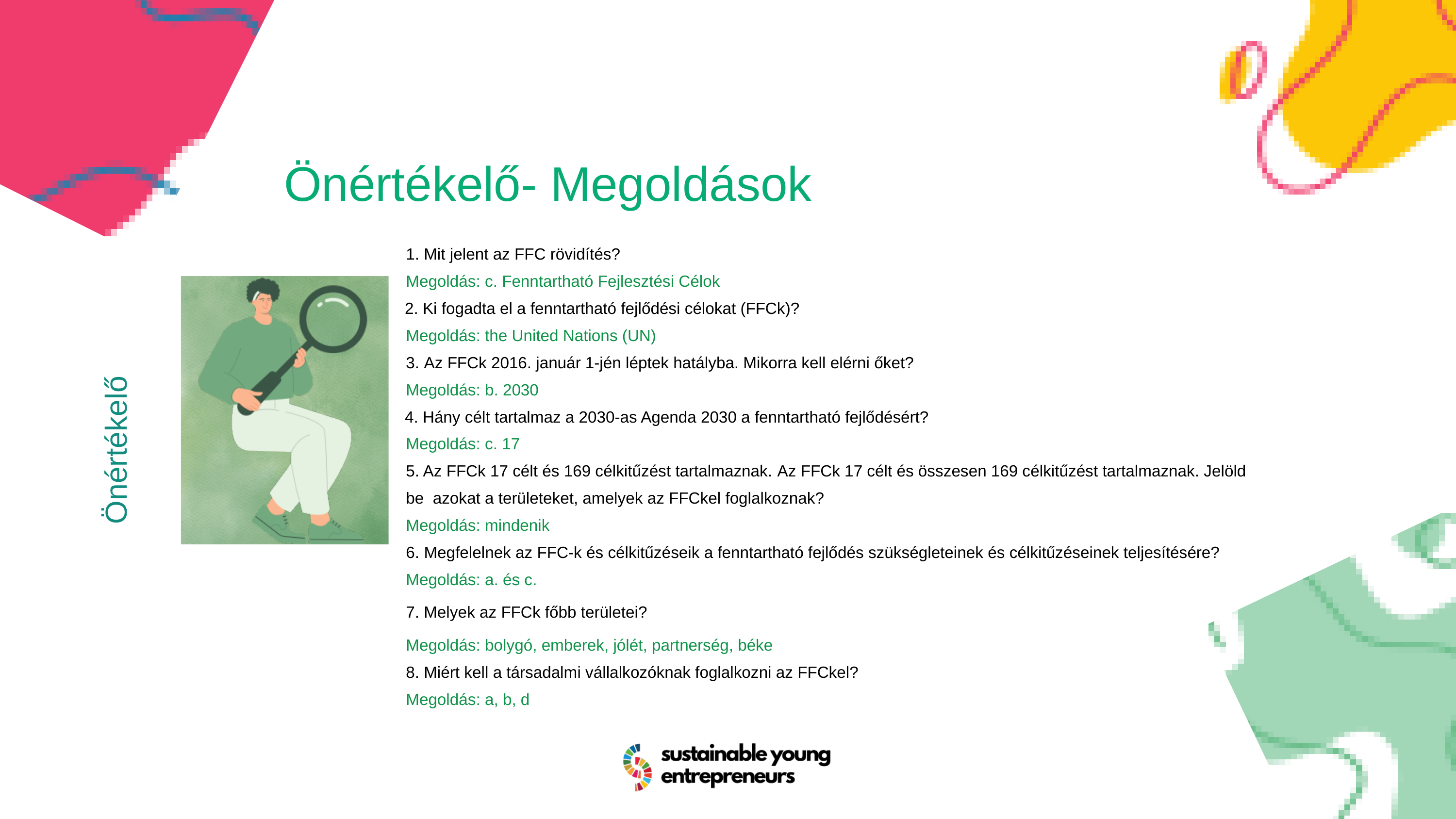

Önértékelő- Megoldások
1. Mit jelent az FFC rövidítés?
Megoldás: c. Fenntartható Fejlesztési Célok
  2. Ki fogadta el a fenntartható fejlődési célokat (FFCk)?
Megoldás: the United Nations (UN)
3. Az FFCk 2016. január 1-jén léptek hatályba. Mikorra kell elérni őket?
Megoldás: b. 2030
  4. Hány célt tartalmaz a 2030-as Agenda 2030 a fenntartható fejlődésért?
Megoldás: c. 17
5. Az FFCk 17 célt és 169 célkitűzést tartalmaznak. Az FFCk 17 célt és összesen 169 célkitűzést tartalmaznak. Jelöld be  azokat a területeket, amelyek az FFCkel foglalkoznak?
Megoldás: mindenik
6. Megfelelnek az FFC-k és célkitűzéseik a fenntartható fejlődés szükségleteinek és célkitűzéseinek teljesítésére? Megoldás: a. és c.
7. Melyek az FFCk főbb területei?
Megoldás: bolygó, emberek, jólét, partnerség, béke
8. Miért kell a társadalmi vállalkozóknak foglalkozni az FFCkel?
Megoldás: a, b, d

Önértékelő